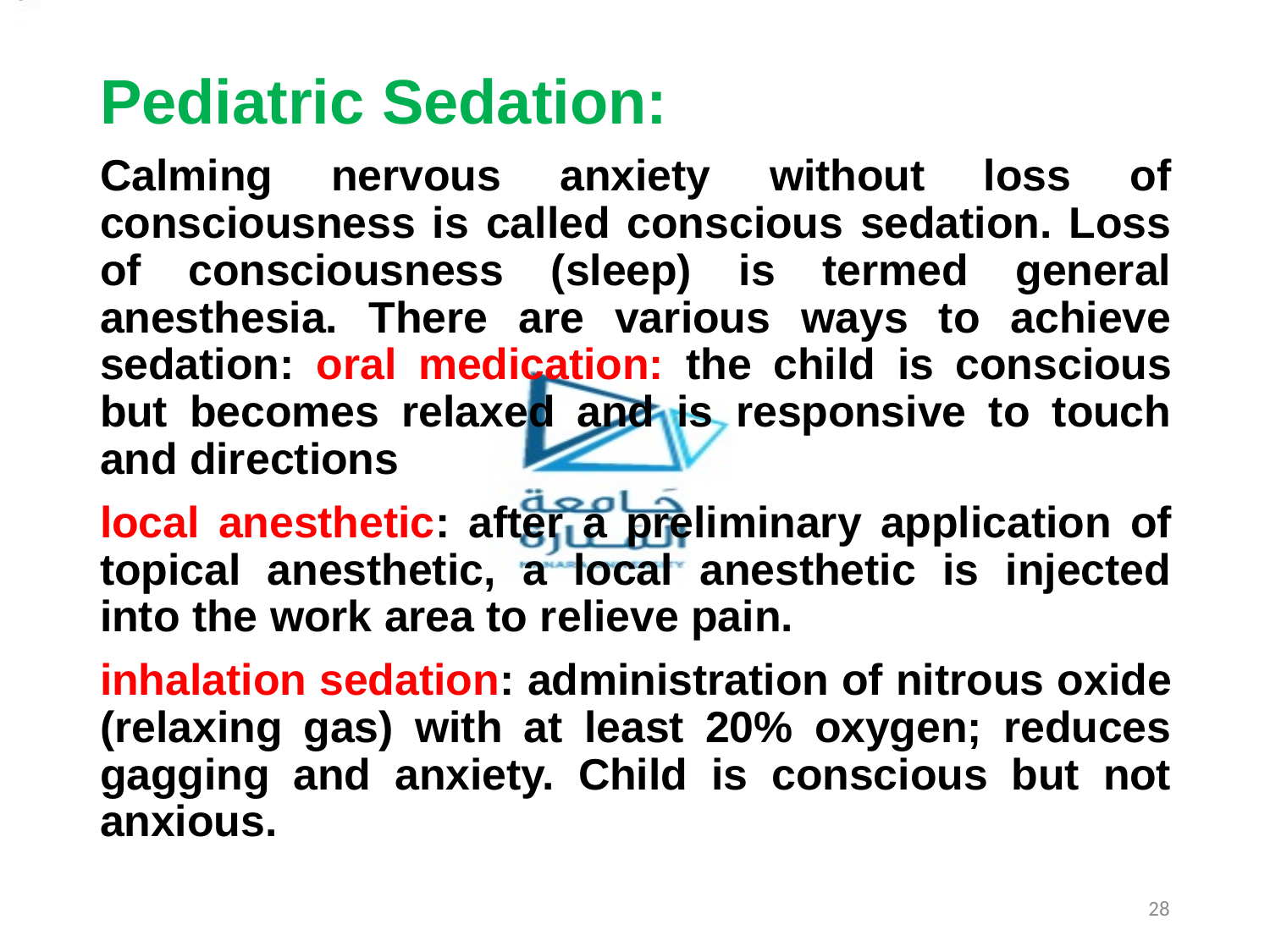

Pediatric Sedation:
Calming nervous anxiety without loss of consciousness is called conscious sedation. Loss of consciousness (sleep) is termed general anesthesia. There are various ways to achieve sedation: oral medication: the child is conscious but becomes relaxed and is responsive to touch and directions
local anesthetic: after a preliminary application of topical anesthetic, a local anesthetic is injected into the work area to relieve pain.
inhalation sedation: administration of nitrous oxide (relaxing gas) with at least 20% oxygen; reduces gagging and anxiety. Child is conscious but not anxious.
28